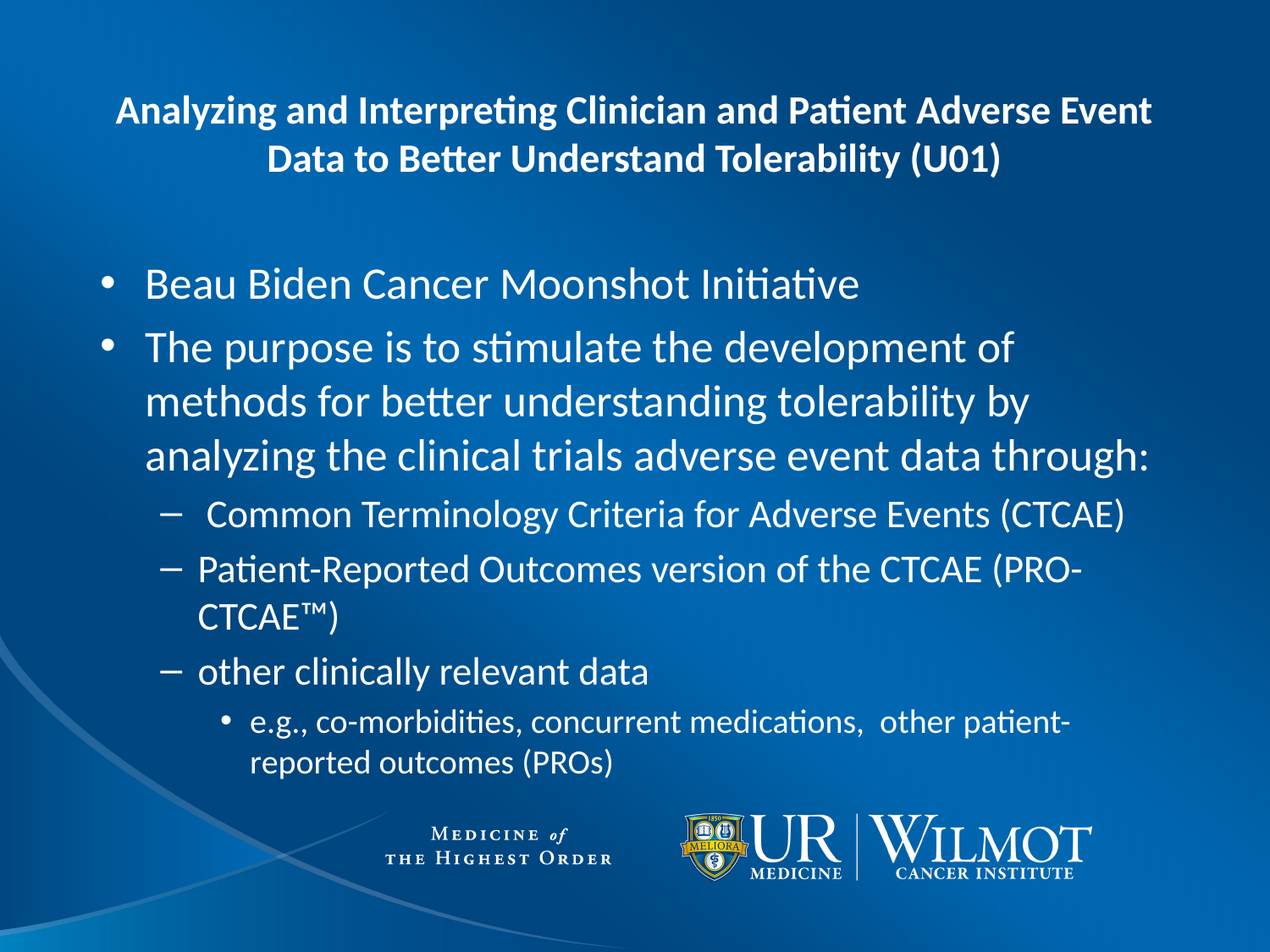

# Analyzing and Interpreting Clinician and Patient Adverse Event Data to Better Understand Tolerability (U01)
Beau Biden Cancer Moonshot Initiative
The purpose is to stimulate the development of methods for better understanding tolerability by analyzing the clinical trials adverse event data through:
 Common Terminology Criteria for Adverse Events (CTCAE)
Patient-Reported Outcomes version of the CTCAE (PRO-CTCAE™)
other clinically relevant data
e.g., co-morbidities, concurrent medications,  other patient-reported outcomes (PROs)